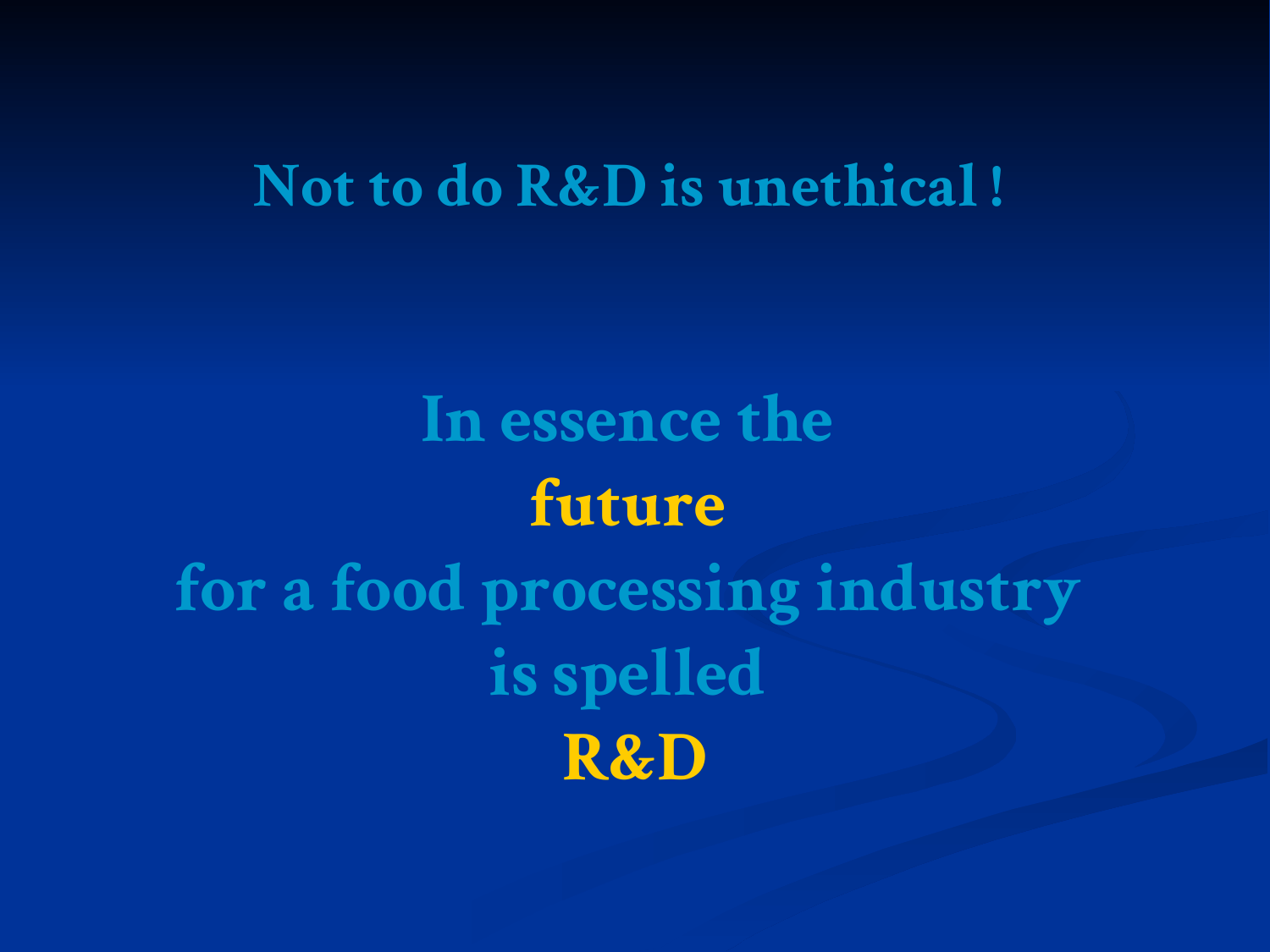

Not to do R&D is unethical !

In essence the
future
for a food processing industry
is spelled
R&D